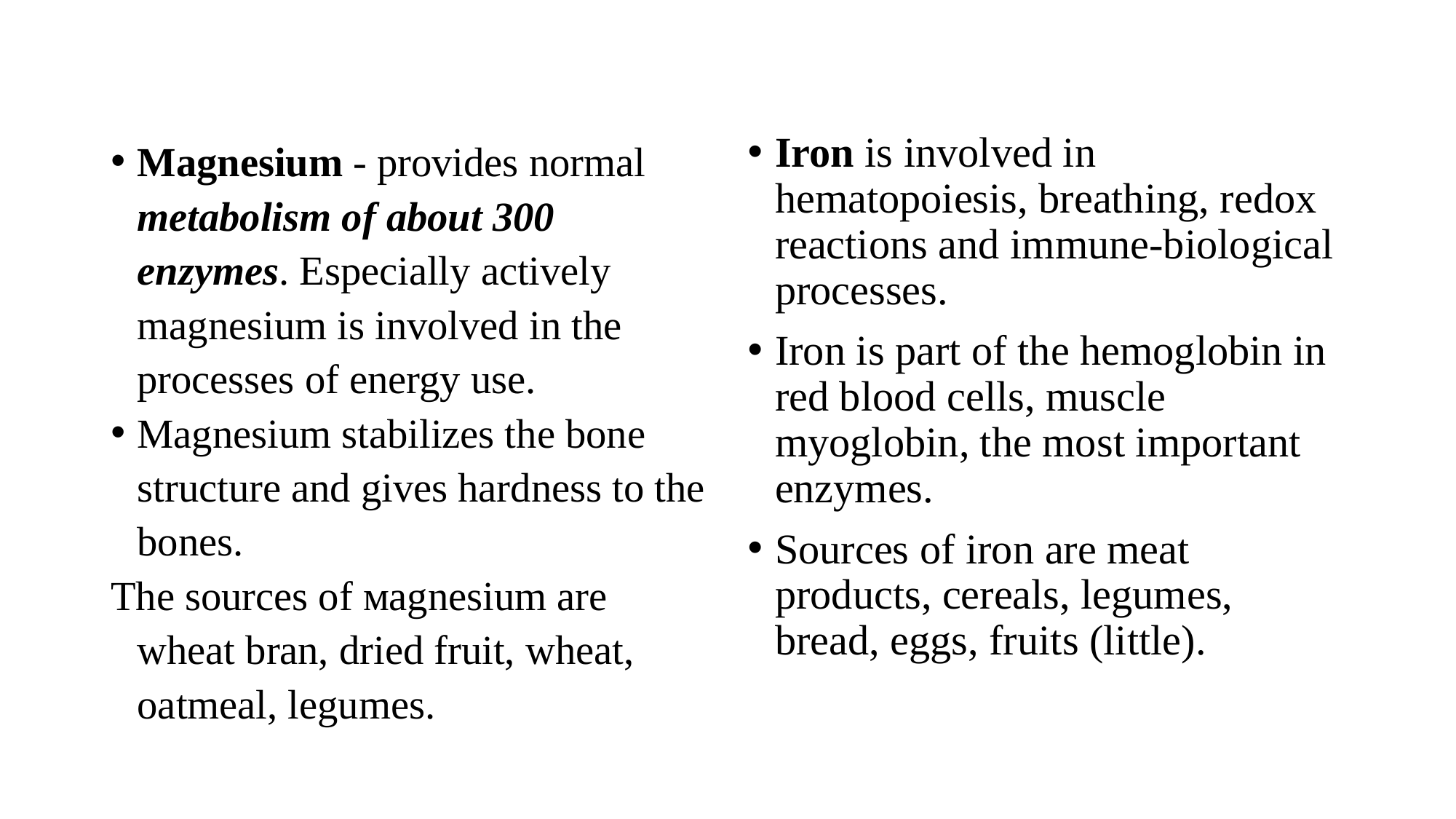

Magnesium - provides normal metabolism of about 300 enzymes. Especially actively magnesium is involved in the processes of energy use.
Magnesium stabilizes the bone structure and gives hardness to the bones.
The sources of мagnesium are wheat bran, dried fruit, wheat, oatmeal, legumes.

Iron is involved in hematopoiesis, breathing, redox reactions and immune-biological processes.
Iron is part of the hemoglobin in red blood cells, muscle myoglobin, the most important enzymes.
Sources of iron are meat products, cereals, legumes, bread, eggs, fruits (little).